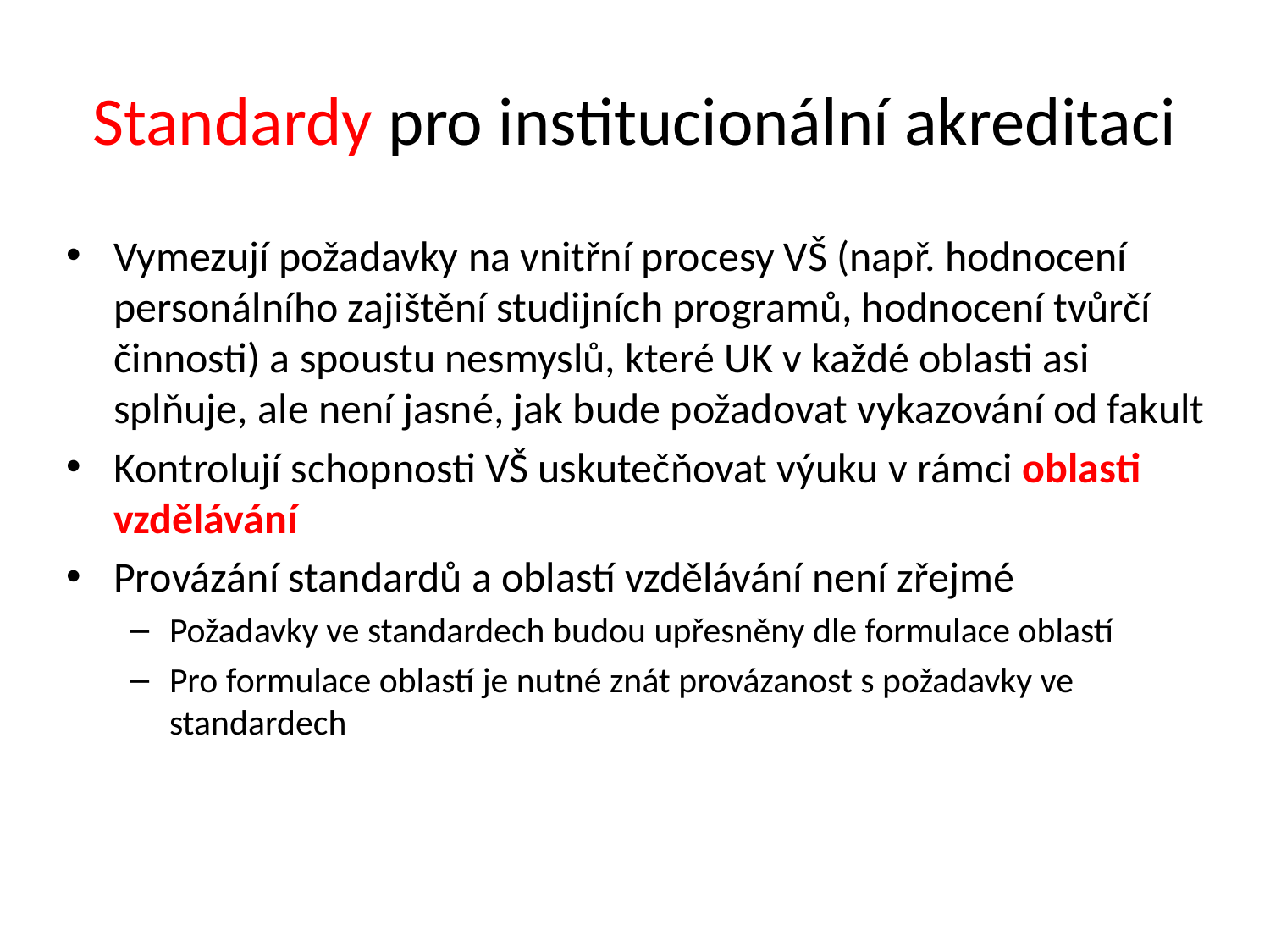

# Standardy pro institucionální akreditaci
Vymezují požadavky na vnitřní procesy VŠ (např. hodnocení personálního zajištění studijních programů, hodnocení tvůrčí činnosti) a spoustu nesmyslů, které UK v každé oblasti asi splňuje, ale není jasné, jak bude požadovat vykazování od fakult
Kontrolují schopnosti VŠ uskutečňovat výuku v rámci oblasti vzdělávání
Provázání standardů a oblastí vzdělávání není zřejmé
Požadavky ve standardech budou upřesněny dle formulace oblastí
Pro formulace oblastí je nutné znát provázanost s požadavky ve standardech